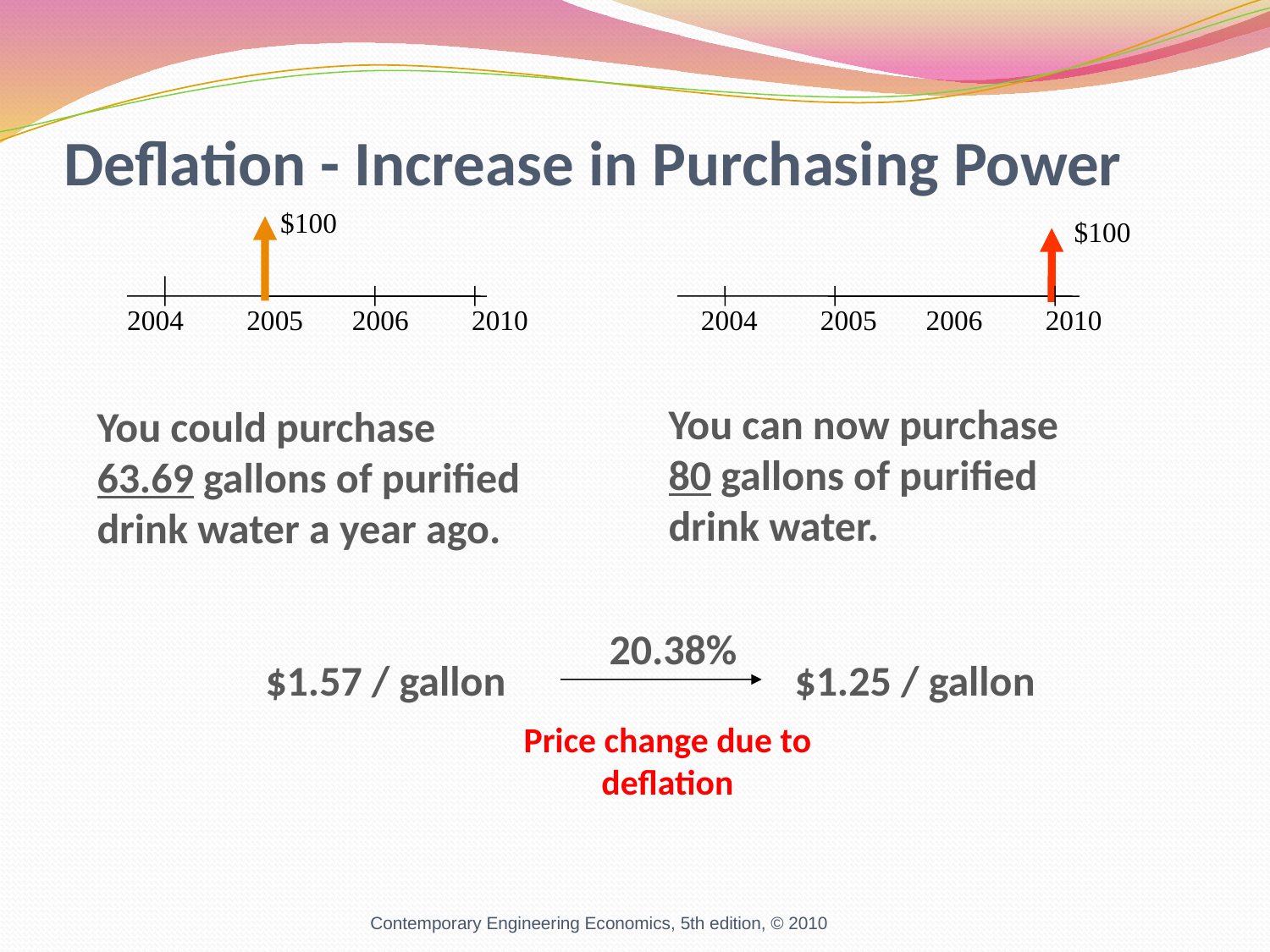

# Deflation - Increase in Purchasing Power
$100
$100

2004         2005       2006         2010

2004         2005       2006         2010
You can now purchase 80 gallons of purified
drink water.
You could purchase 63.69 gallons of purified drink water a year ago.
20.38%
$1.57 / gallon
$1.25 / gallon

Price change due to deflation
Contemporary Engineering Economics, 5th edition, © 2010